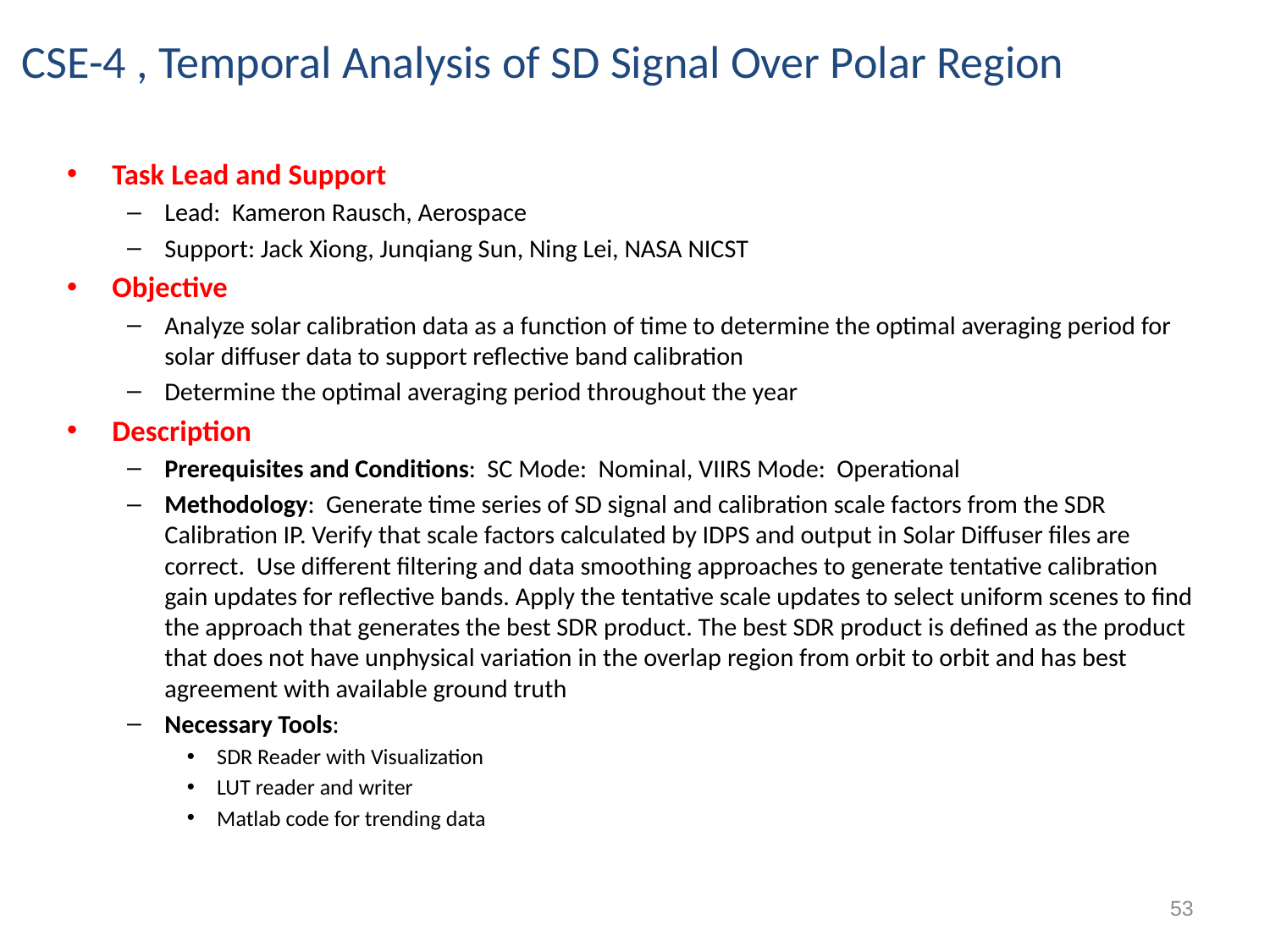

CSE-4 , Temporal Analysis of SD Signal Over Polar Region
Task Lead and Support
Lead:  Kameron Rausch, Aerospace
Support: Jack Xiong, Junqiang Sun, Ning Lei, NASA NICST
Objective
Analyze solar calibration data as a function of time to determine the optimal averaging period for solar diffuser data to support reflective band calibration
Determine the optimal averaging period throughout the year
Description
Prerequisites and Conditions:  SC Mode:  Nominal, VIIRS Mode:  Operational
Methodology:  Generate time series of SD signal and calibration scale factors from the SDR Calibration IP. Verify that scale factors calculated by IDPS and output in Solar Diffuser files are correct.  Use different filtering and data smoothing approaches to generate tentative calibration gain updates for reflective bands. Apply the tentative scale updates to select uniform scenes to find the approach that generates the best SDR product. The best SDR product is defined as the product that does not have unphysical variation in the overlap region from orbit to orbit and has best agreement with available ground truth
Necessary Tools:
SDR Reader with Visualization
LUT reader and writer
Matlab code for trending data
53